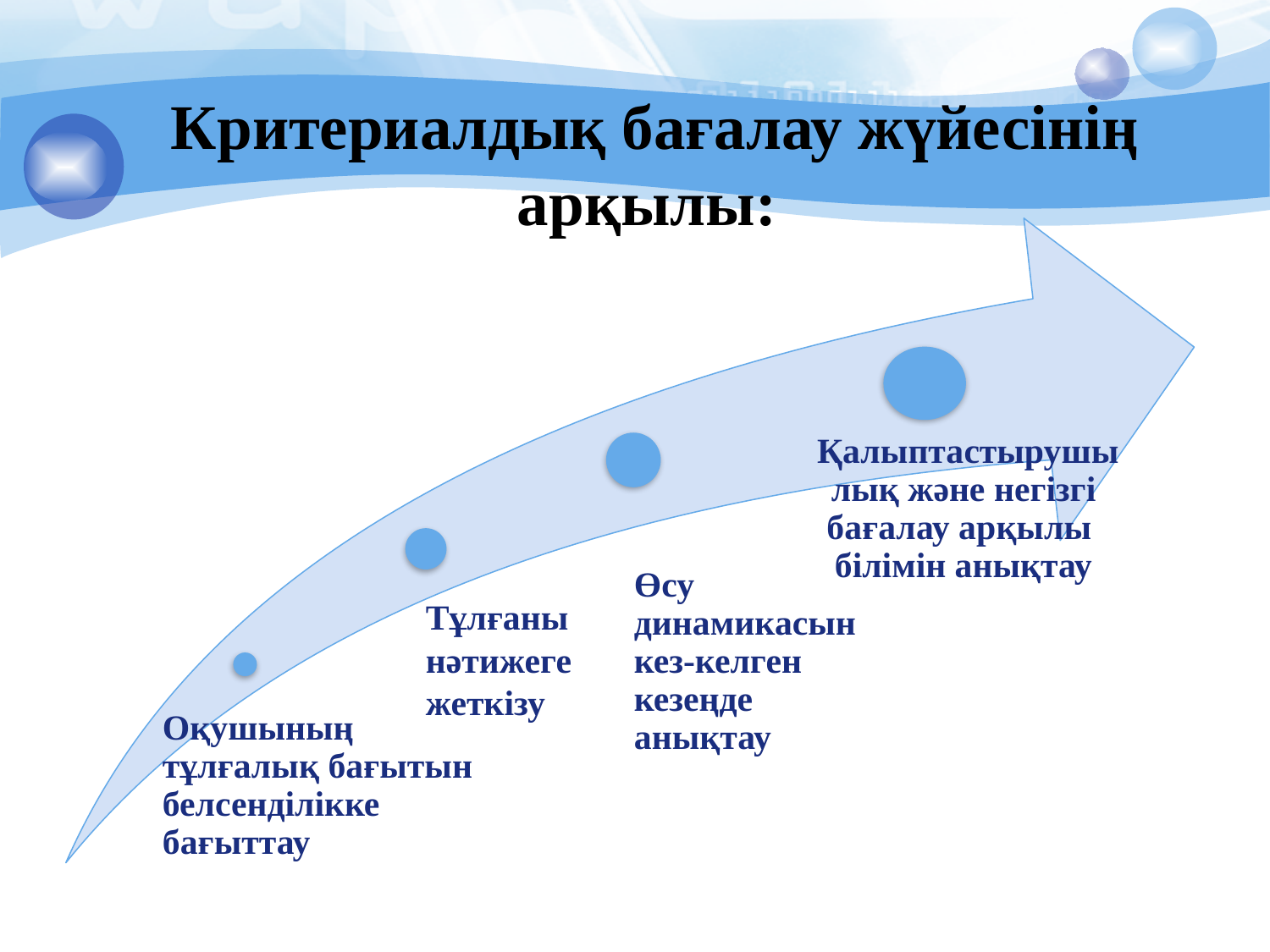

Критериалдық бағалау жүйесінің
арқылы:
Оқушының тұлғалық бағытын белсенділікке бағыттау
Тұлғаны нәтижеге жеткізу

Өсу динамикасын кез-келген кезеңде анықтау
 Қалыптастырушы лық және негізгі бағалау арқылы  білімін анықтау